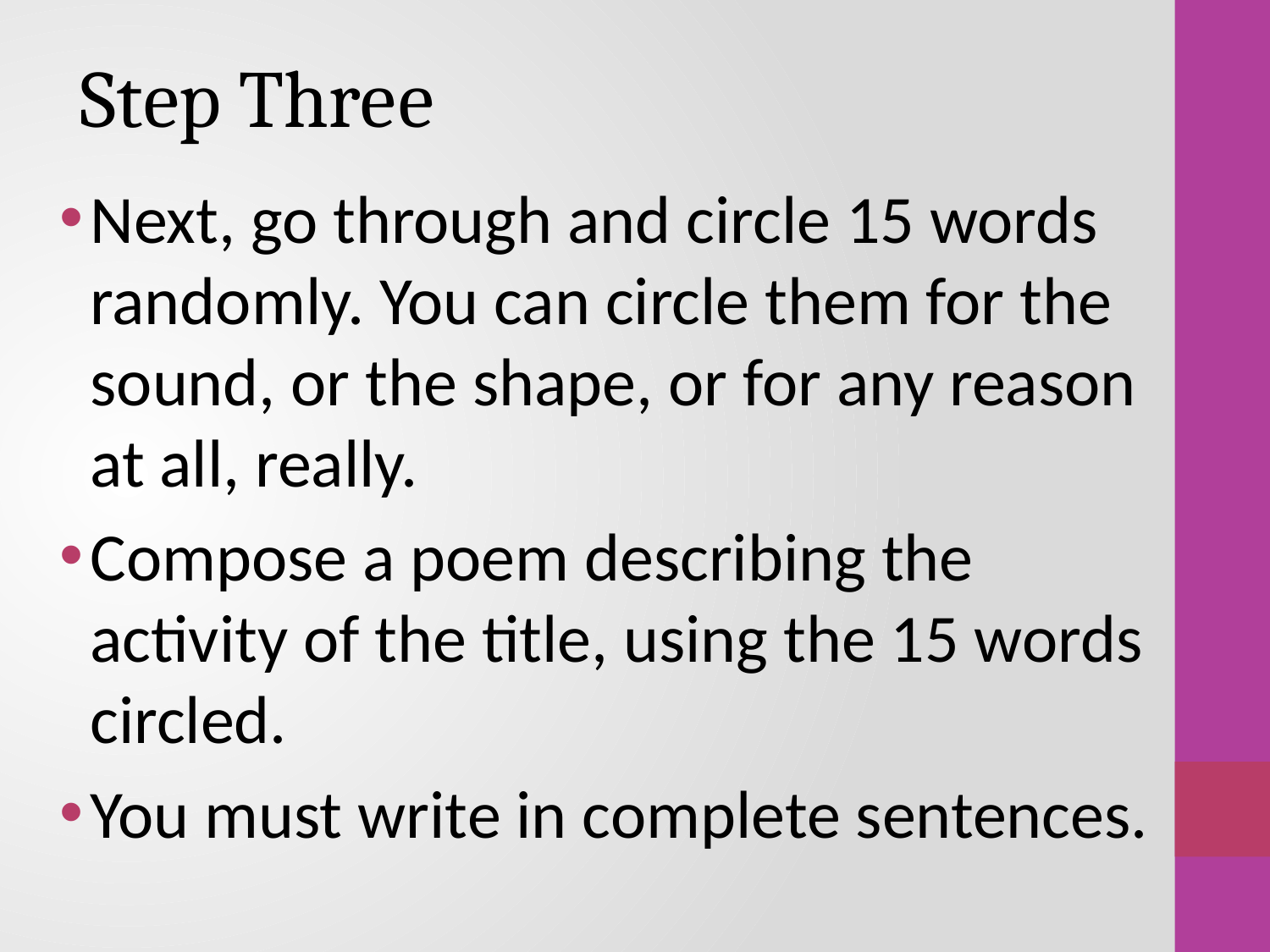

# Step Three
Next, go through and circle 15 words randomly. You can circle them for the sound, or the shape, or for any reason at all, really.
Compose a poem describing the activity of the title, using the 15 words circled.
You must write in complete sentences.